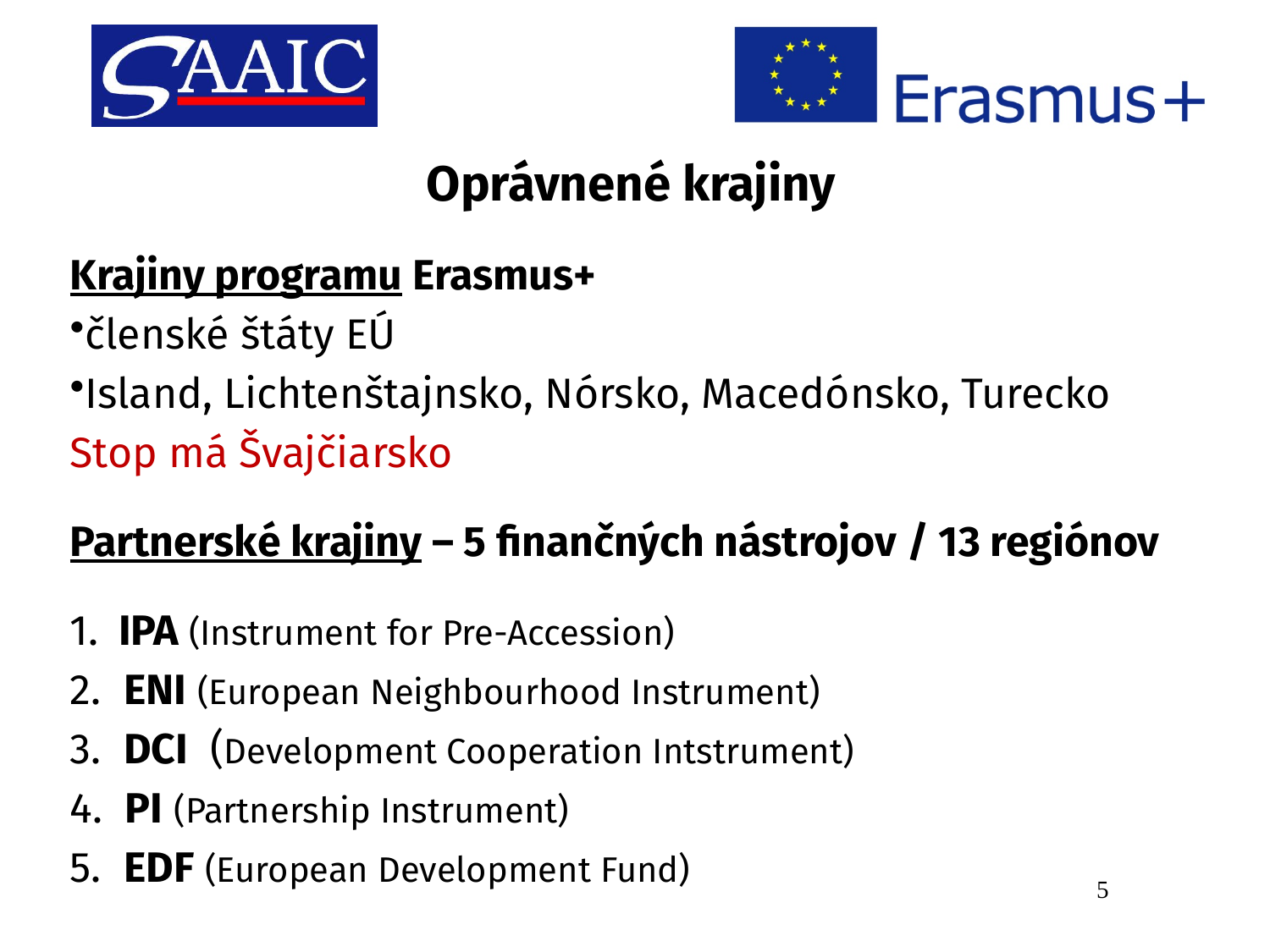

# Oprávnené krajiny
Krajiny programu Erasmus+
členské štáty EÚ
Island, Lichtenštajnsko, Nórsko, Macedónsko, Turecko
Stop má Švajčiarsko

Partnerské krajiny – 5 finančných nástrojov / 13 regiónov

1.  IPA (Instrument for Pre-Accession)
2.  ENI (European Neighbourhood Instrument)
3.  DCI  (Development Cooperation Intstrument)
4.  PI (Partnership Instrument)
5.  EDF (European Development Fund)

5